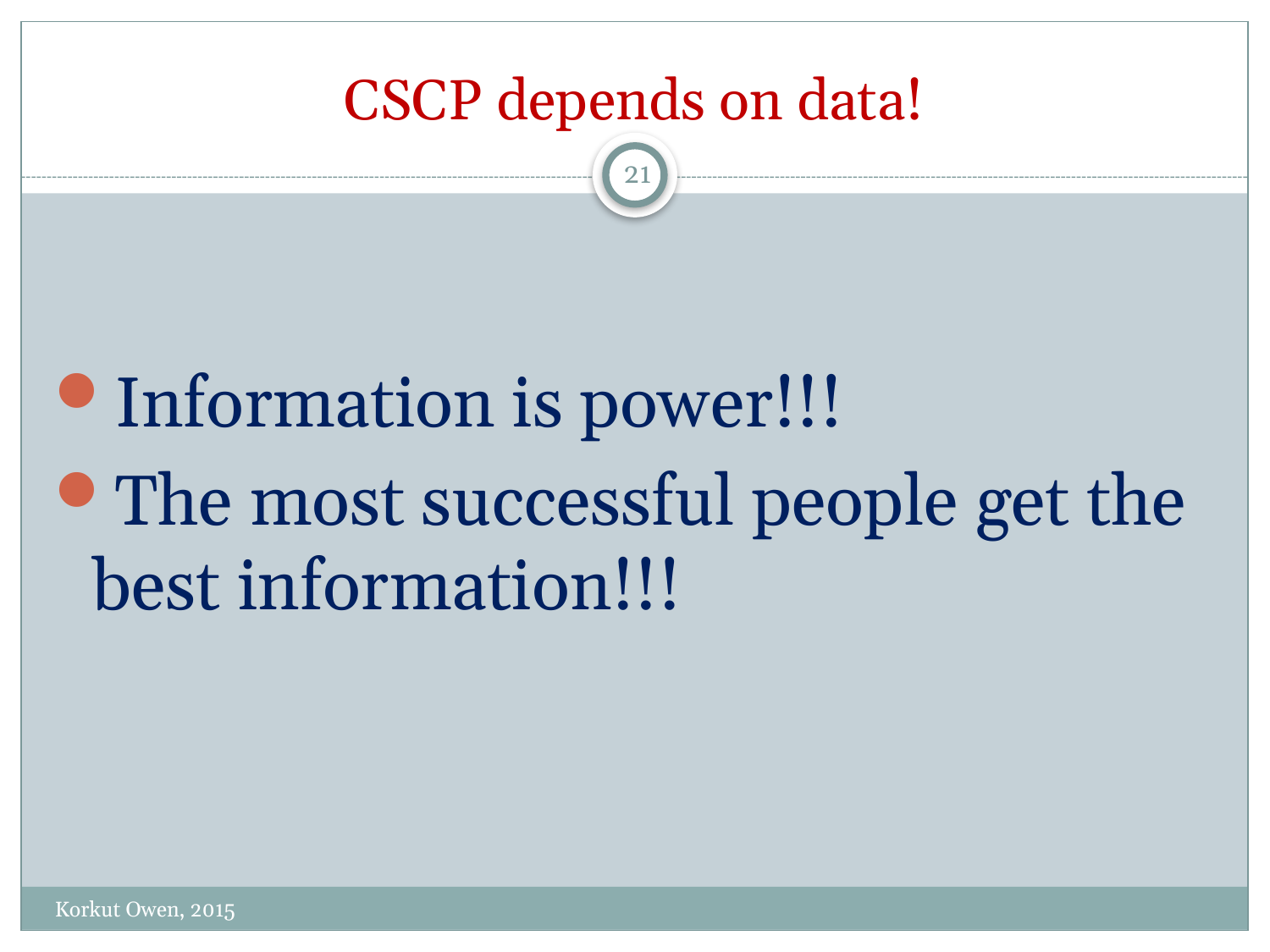

# CSCP depends on data!
21

Information is power!!!
The most successful people get the best information!!!
Korkut Owen, 2015